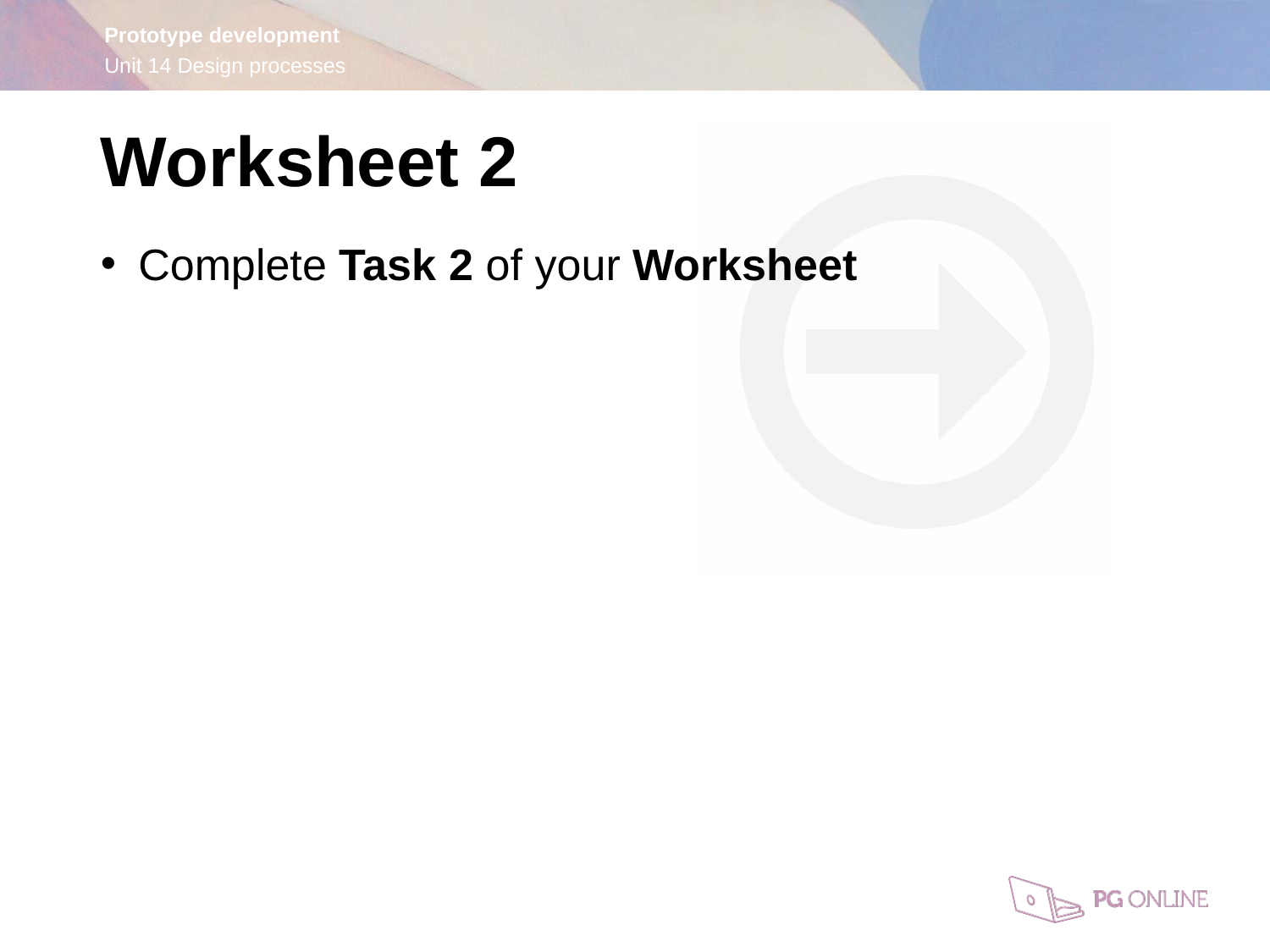

Worksheet 2
Complete Task 2 of your Worksheet